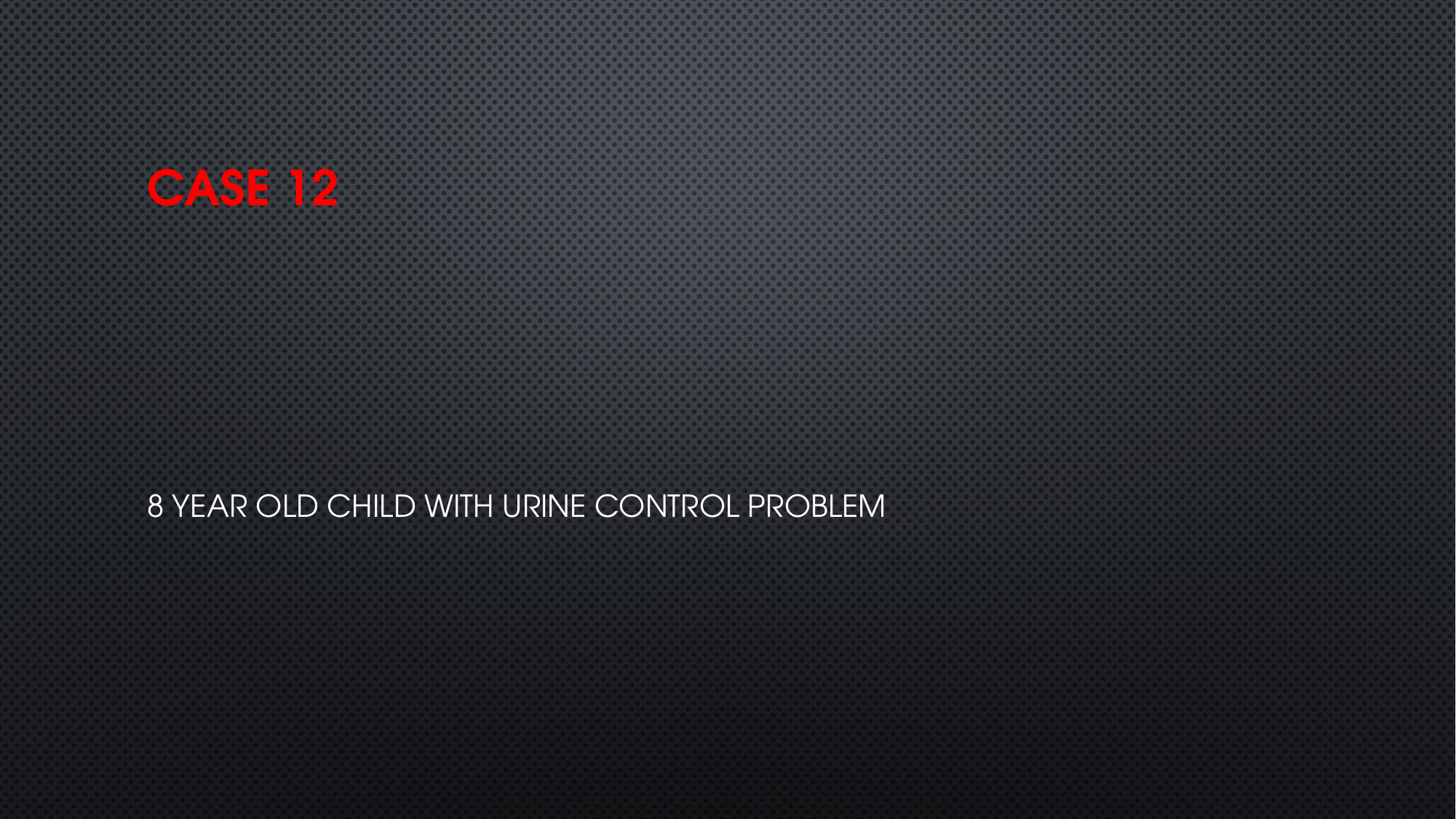

# CASE 12
8 YEAR OLD CHILD WITH URINE CONTROL PROBLEM